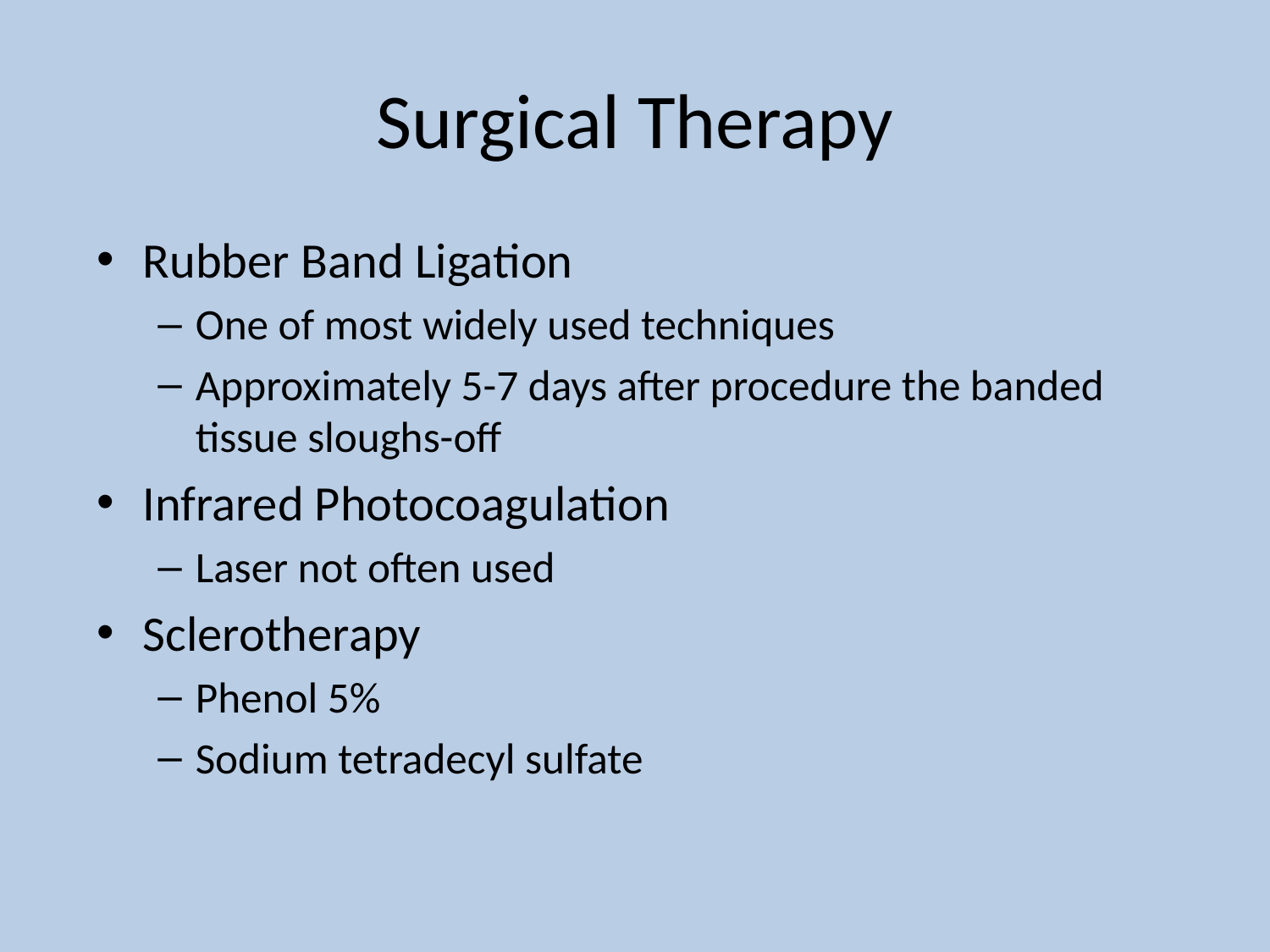

# Surgical Therapy
Rubber Band Ligation
One of most widely used techniques
Approximately 5-7 days after procedure the banded tissue sloughs-off
Infrared Photocoagulation
Laser not often used
Sclerotherapy
Phenol 5%
Sodium tetradecyl sulfate